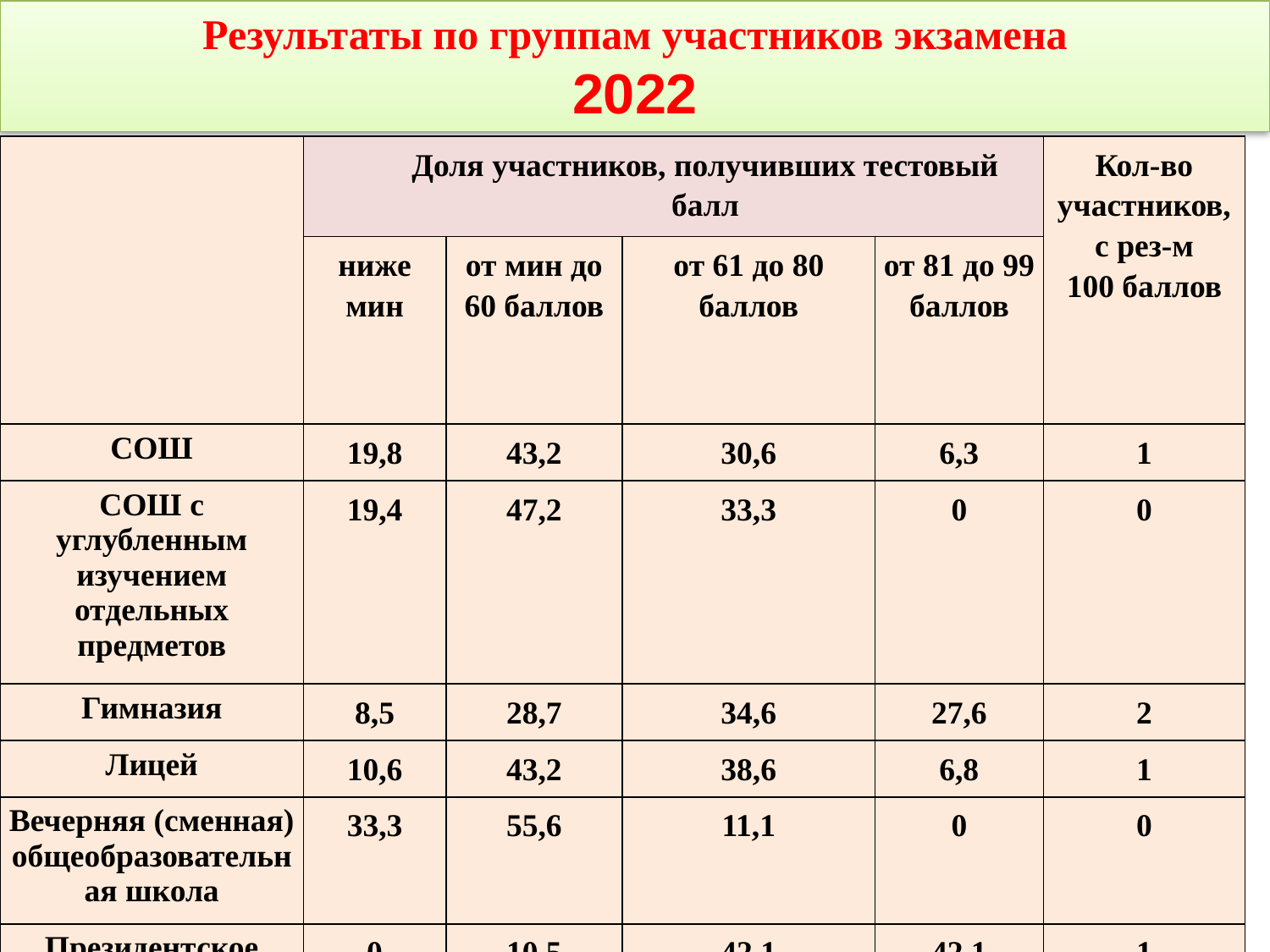

Результаты по группам участников экзамена
2022
|  | Доля участников, получивших тестовый балл |  |  |  | Кол-во участников, с рез-м 100 баллов |
| --- | --- | --- | --- | --- | --- |
|  | ниже мин | от мин до 60 баллов | от 61 до 80 баллов | от 81 до 99 баллов |  |
| СОШ | 19,8 | 43,2 | 30,6 | 6,3 | 1 |
| СОШ с углубленным изучением отдельных предметов | 19,4 | 47,2 | 33,3 | 0 | 0 |
| Гимназия | 8,5 | 28,7 | 34,6 | 27,6 | 2 |
| Лицей | 10,6 | 43,2 | 38,6 | 6,8 | 1 |
| Вечерняя (сменная) общеобразовательная школа | 33,3 | 55,6 | 11,1 | 0 | 0 |
| Президентское кадетское училище | 0 | 10,5 | 42,1 | 42,1 | 1 |